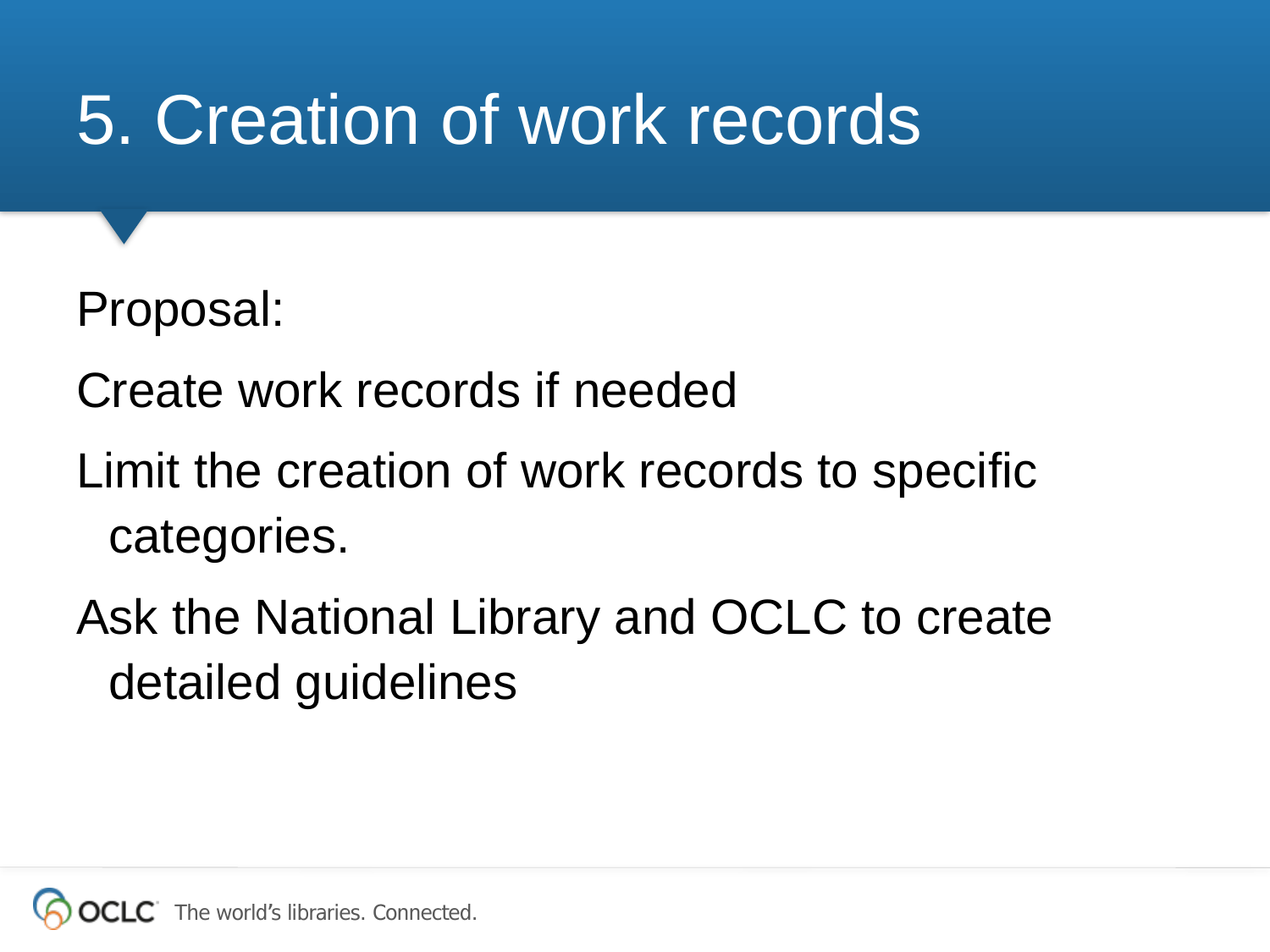

# 5. Creation of work records
Proposal:
Create work records if needed
Limit the creation of work records to specific categories.
Ask the National Library and OCLC to create detailed guidelines